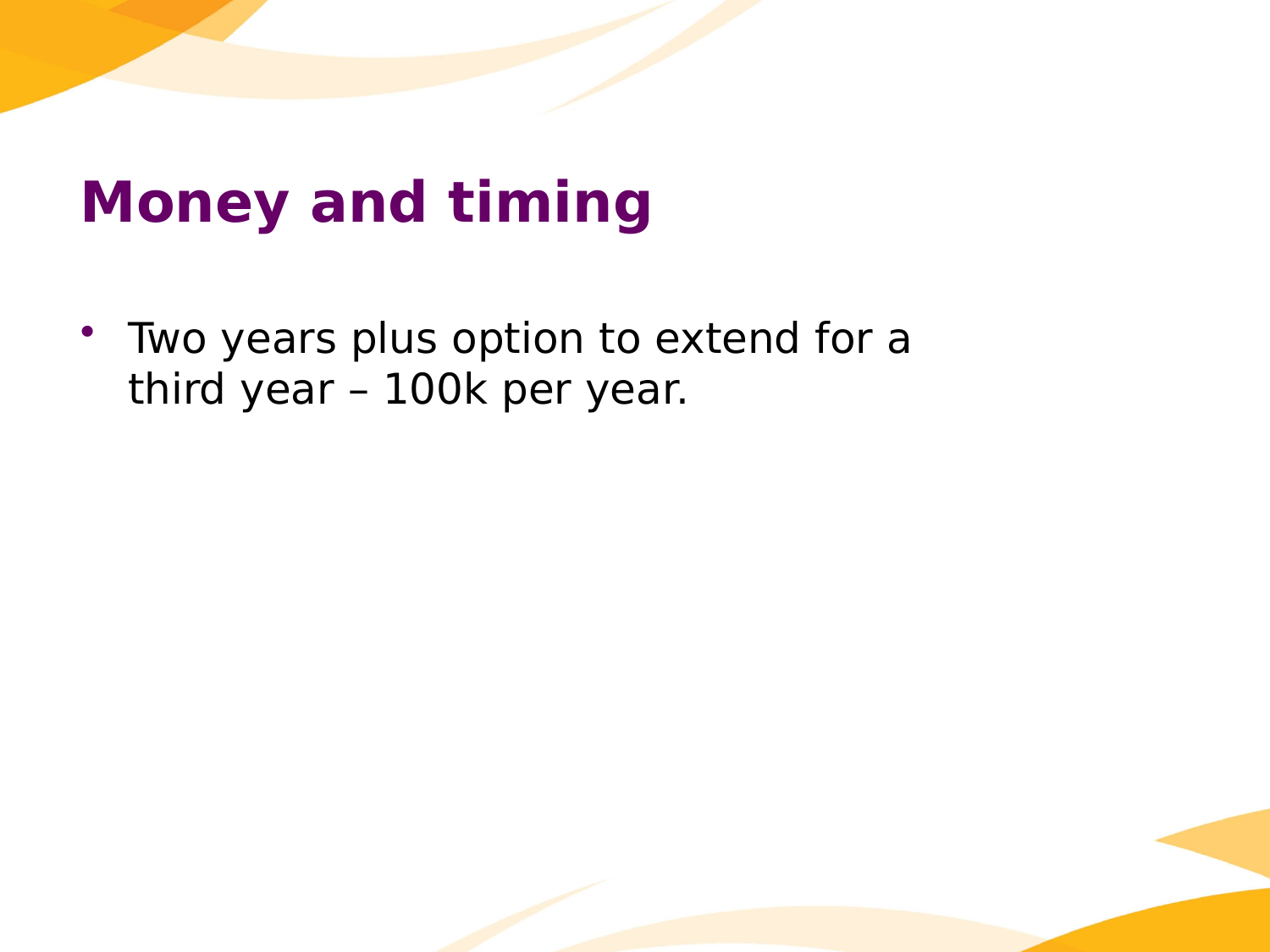

# Money and timing
Two years plus option to extend for a third year – 100k per year.